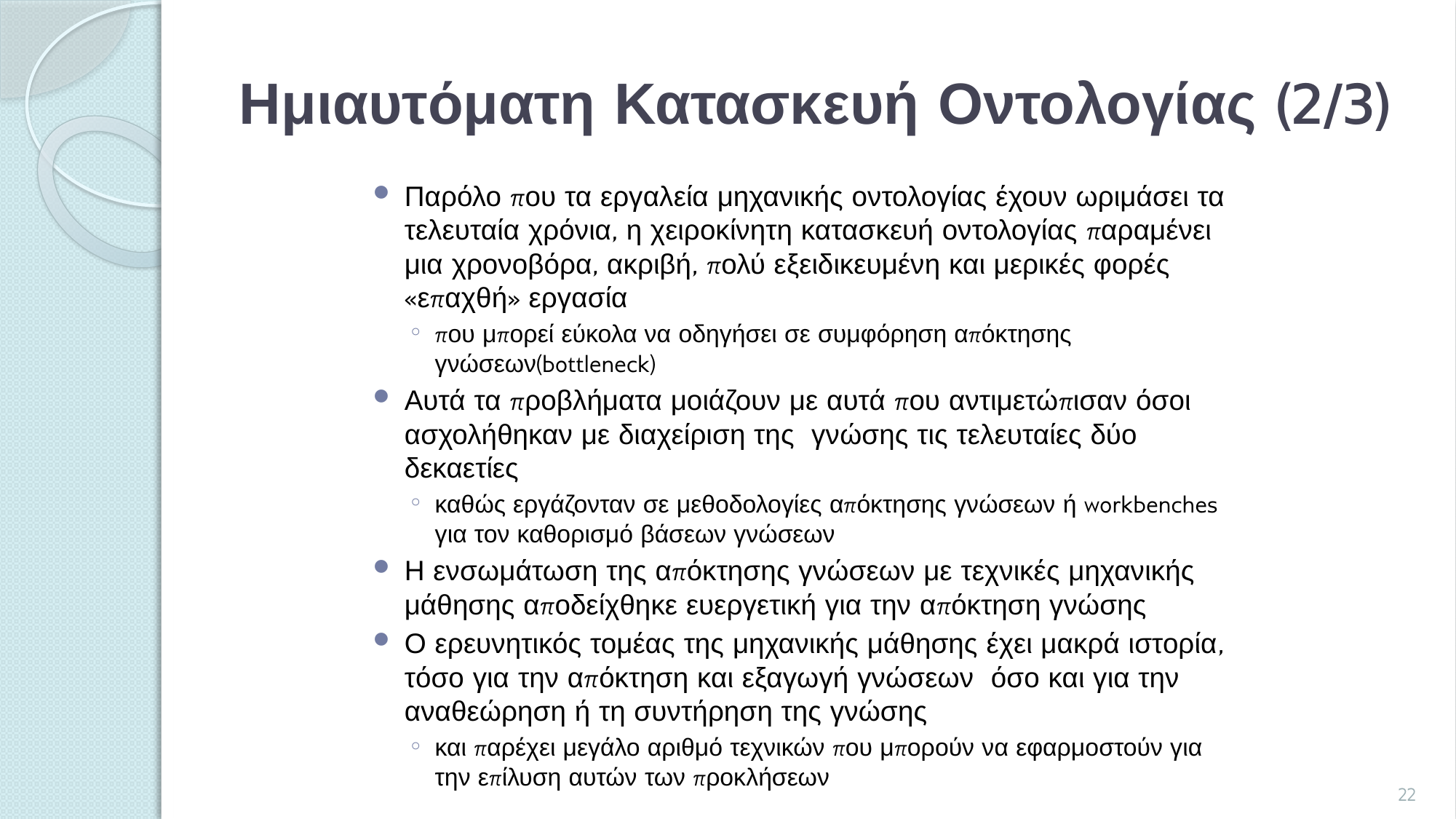

# Ημιαυτόματη Κατασκευή Οντολογίας (2/3)
Παρόλο που τα εργαλεία μηχανικής οντολογίας έχουν ωριμάσει τα τελευταία χρόνια, η χειροκίνητη κατασκευή οντολογίας παραμένει μια χρονοβόρα, ακριβή, πολύ εξειδικευμένη και μερικές φορές «επαχθή» εργασία
που μπορεί εύκολα να οδηγήσει σε συμφόρηση απόκτησης γνώσεων(bottleneck)
Αυτά τα προβλήματα μοιάζουν με αυτά που αντιμετώπισαν όσοι ασχολήθηκαν με διαχείριση της  γνώσης τις τελευταίες δύο δεκαετίες
καθώς εργάζονταν σε μεθοδολογίες απόκτησης γνώσεων ή workbenches για τον καθορισμό βάσεων γνώσεων
Η ενσωμάτωση της απόκτησης γνώσεων με τεχνικές μηχανικής μάθησης αποδείχθηκε ευεργετική για την απόκτηση γνώσης
Ο ερευνητικός τομέας της μηχανικής μάθησης έχει μακρά ιστορία, τόσο για την απόκτηση και εξαγωγή γνώσεων  όσο και για την αναθεώρηση ή τη συντήρηση της γνώσης
και παρέχει μεγάλο αριθμό τεχνικών που μπορούν να εφαρμοστούν για την επίλυση αυτών των προκλήσεων
22